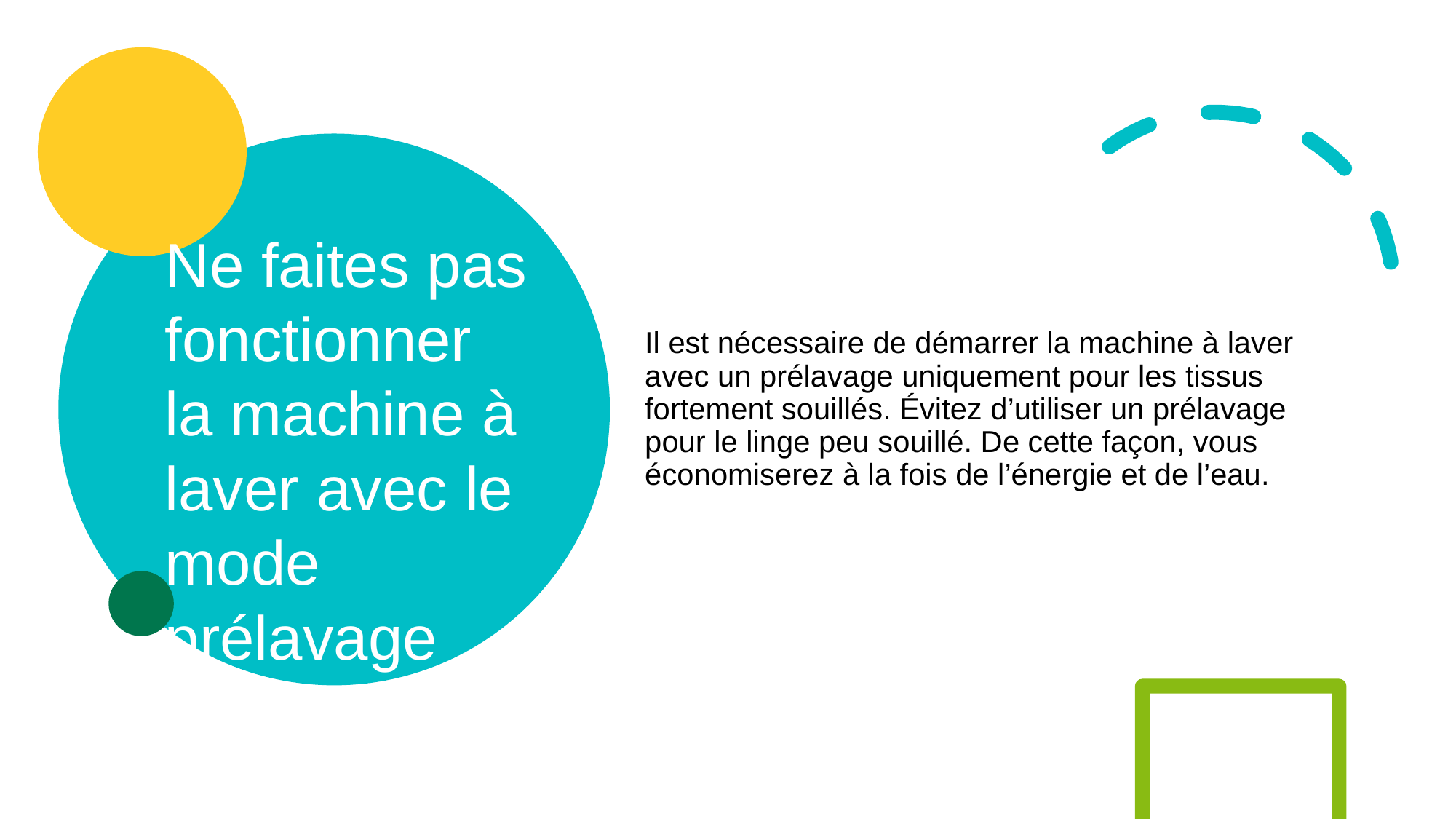

Il est nécessaire de démarrer la machine à laver avec un prélavage uniquement pour les tissus fortement souillés. Évitez d’utiliser un prélavage pour le linge peu souillé. De cette façon, vous économiserez à la fois de l’énergie et de l’eau.

# Ne faites pas fonctionner la machine à laver avec le mode prélavage